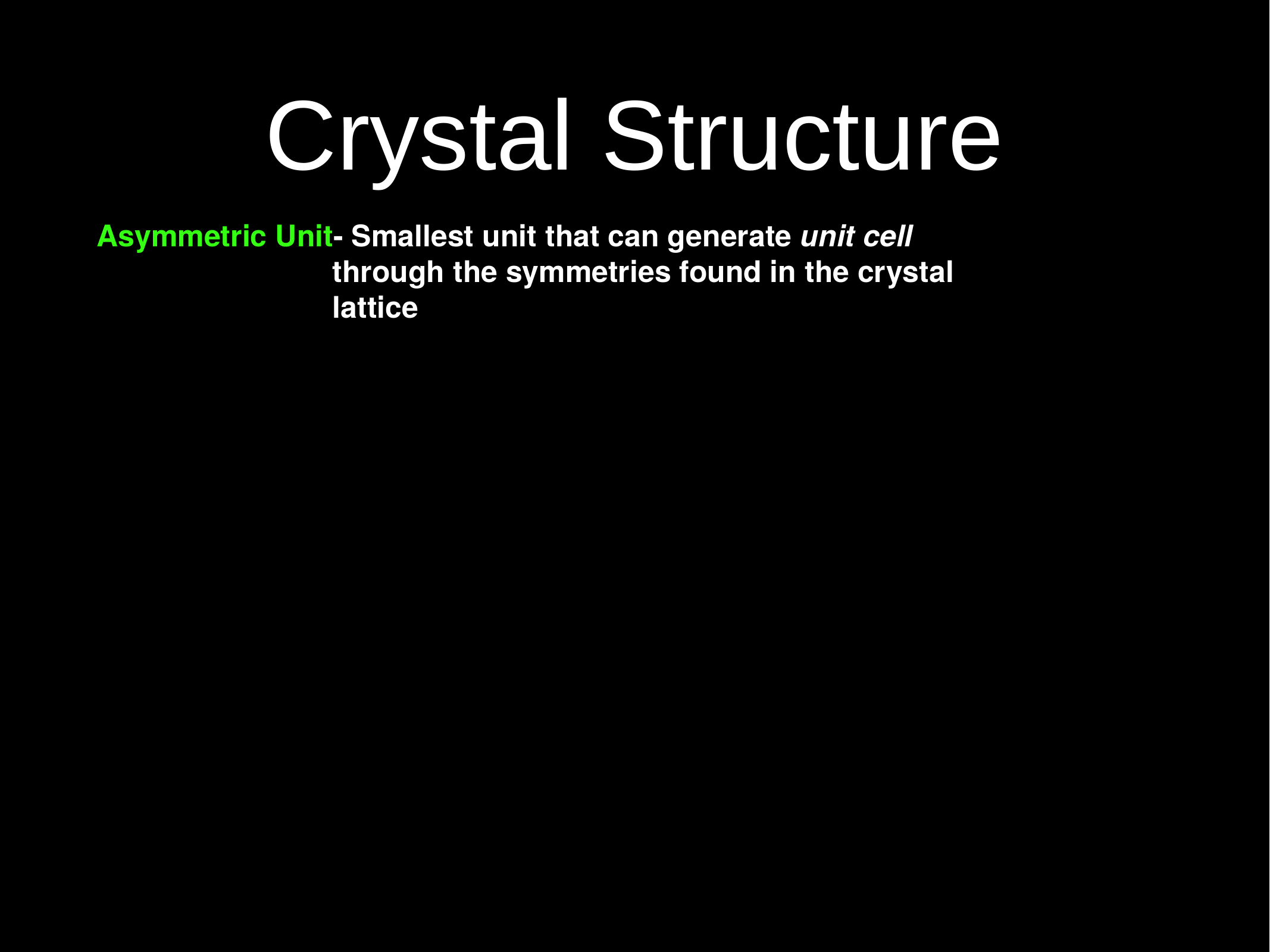

Crystal Structure
Asymmetric Unit- Smallest unit that can generate unit cell through the symmetries found in the crystal lattice